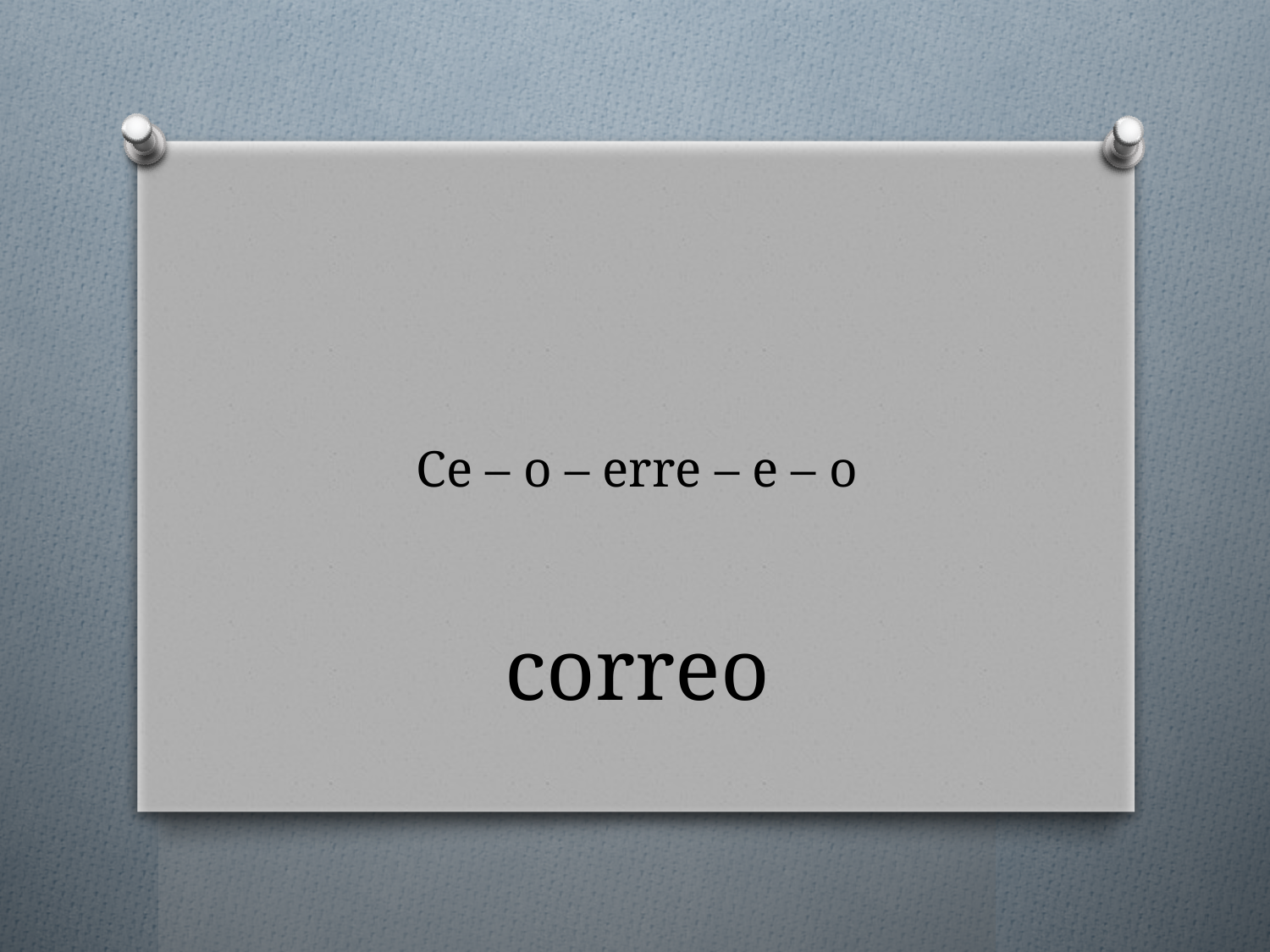

# Ce – o – erre – e – o
correo